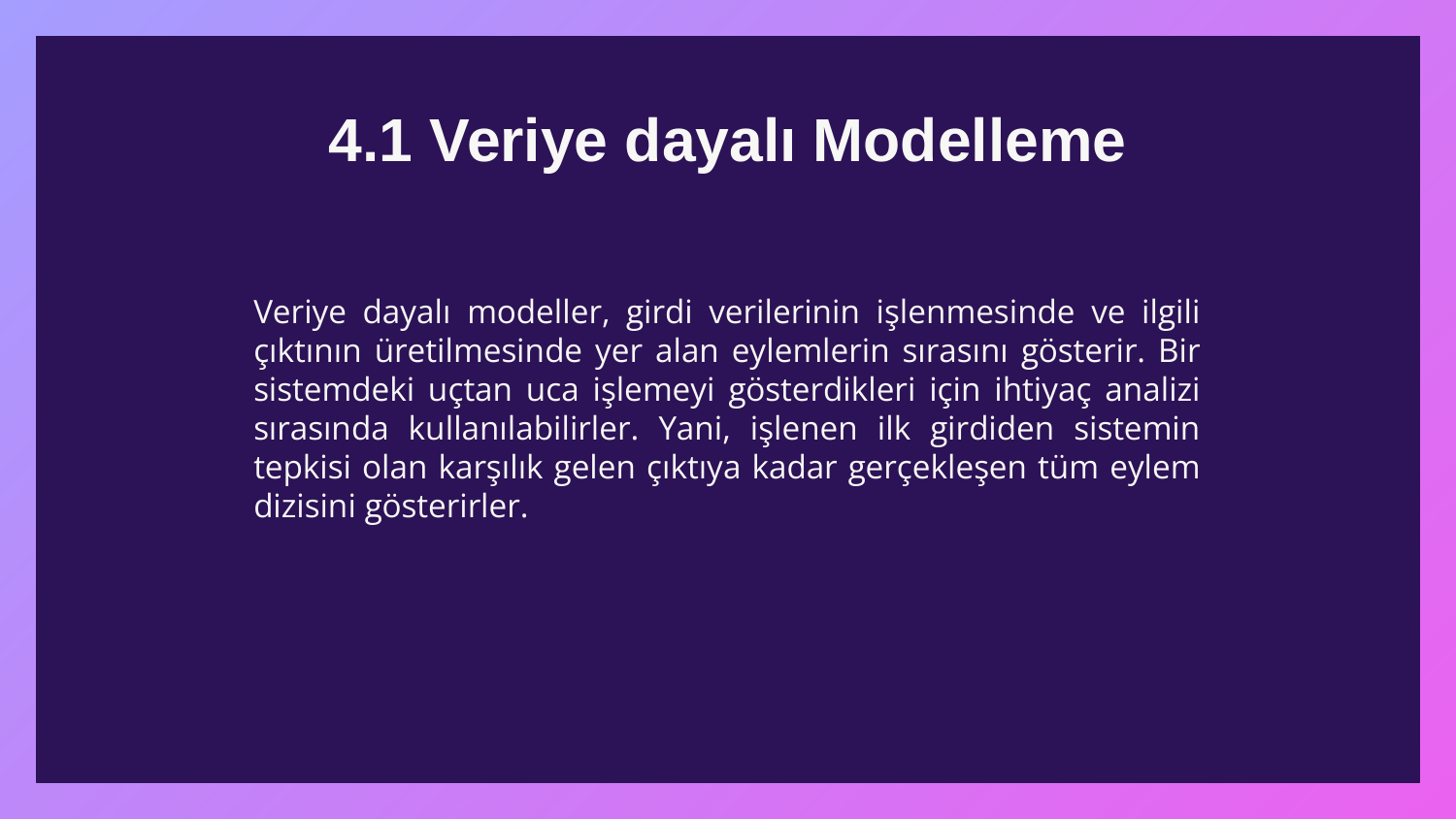

# 4.1 Veriye dayalı Modelleme
Veriye dayalı modeller, girdi verilerinin işlenmesinde ve ilgili çıktının üretilmesinde yer alan eylemlerin sırasını gösterir. Bir sistemdeki uçtan uca işlemeyi gösterdikleri için ihtiyaç analizi sırasında kullanılabilirler. Yani, işlenen ilk girdiden sistemin tepkisi olan karşılık gelen çıktıya kadar gerçekleşen tüm eylem dizisini gösterirler.